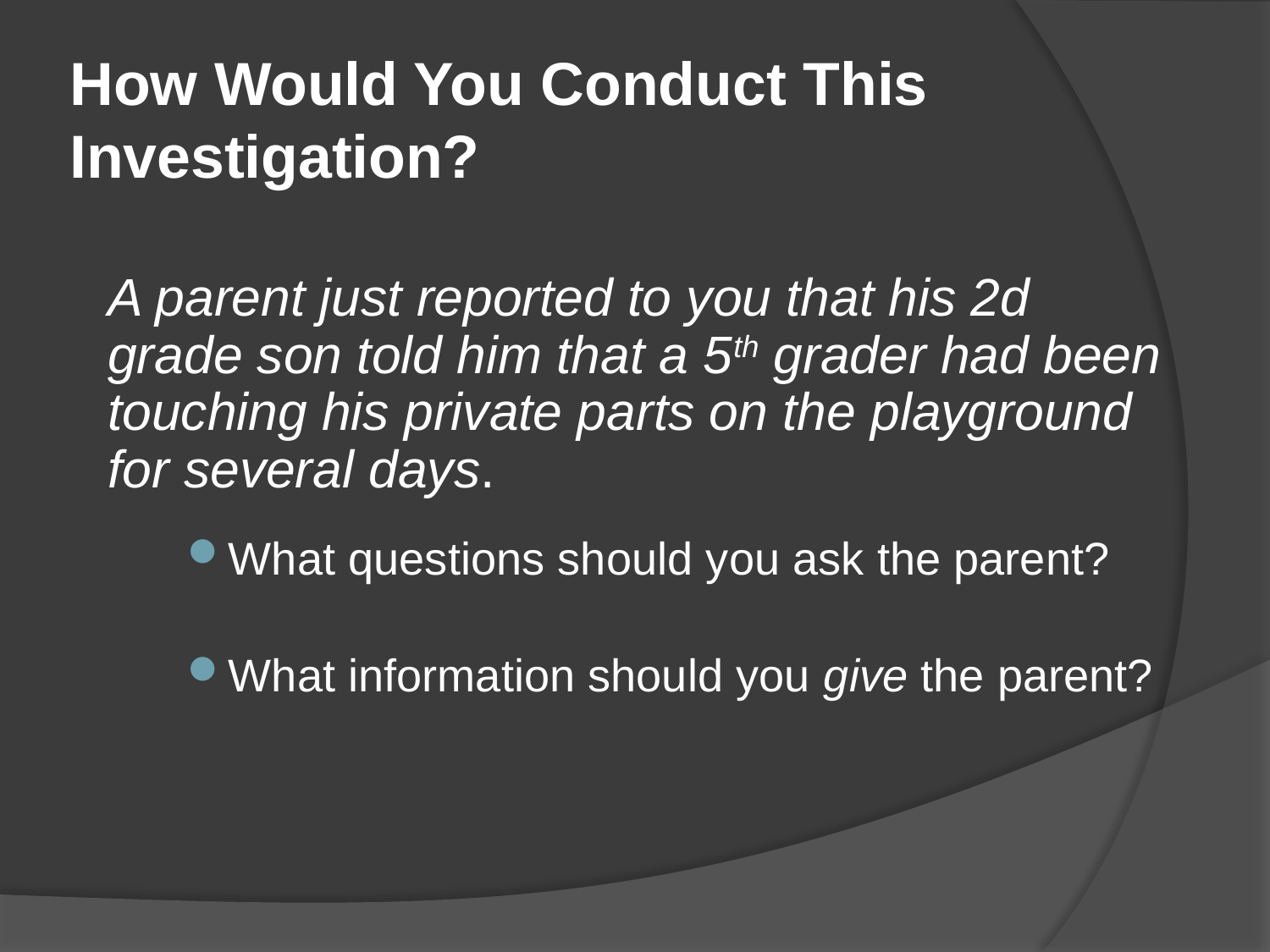

# How Would You Conduct This Investigation?
A parent just reported to you that his 2d grade son told him that a 5th grader had been touching his private parts on the playground for several days.

What questions should you ask the parent?

What information should you give the parent?